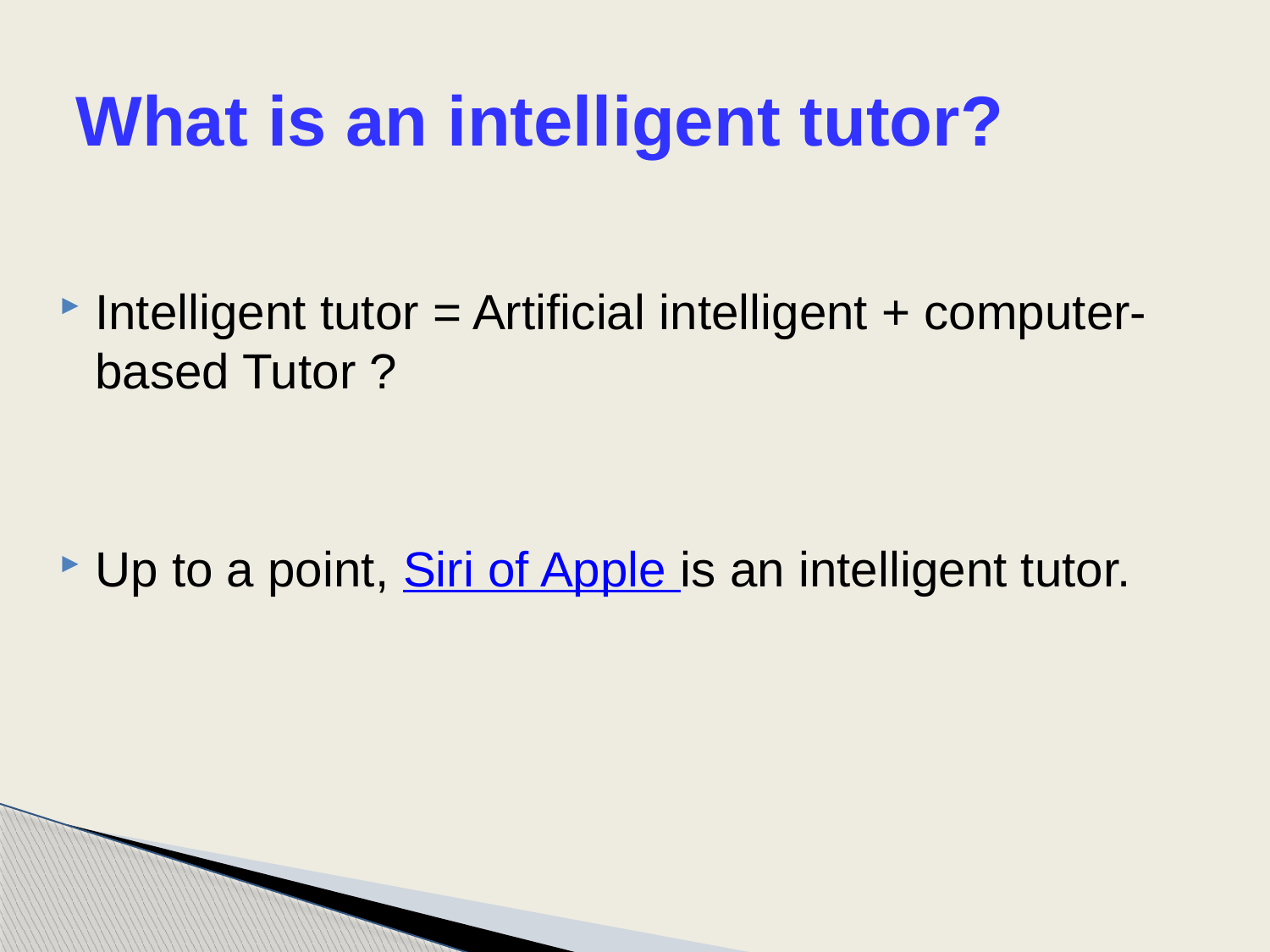

# What is an intelligent tutor?

Intelligent tutor = Artificial intelligent + computer-based Tutor ?

Up to a point, Siri of Apple is an intelligent tutor.